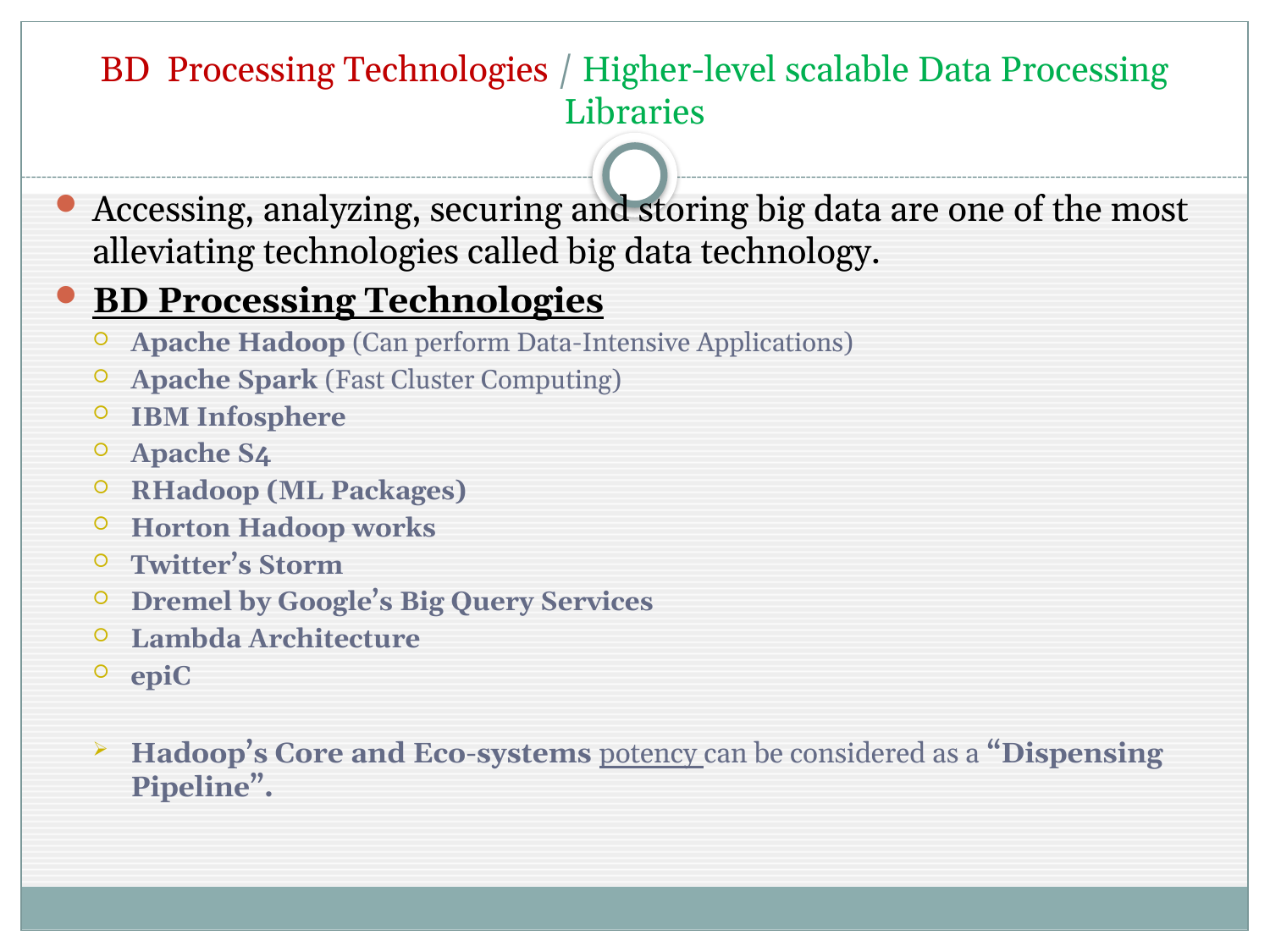

# BD  Processing Technologies / Higher-level scalable Data Processing Libraries
Accessing, analyzing, securing and storing big data are one of the most alleviating technologies called big data technology.
BD Processing Technologies
Apache Hadoop (Can perform Data-Intensive Applications)
Apache Spark (Fast Cluster Computing)
IBM Infosphere
Apache S4
RHadoop (ML Packages)
Horton Hadoop works
Twitter’s Storm
Dremel by Google’s Big Query Services
Lambda Architecture
epiC

Hadoop’s Core and Eco-systems potency can be considered as a “Dispensing Pipeline”.